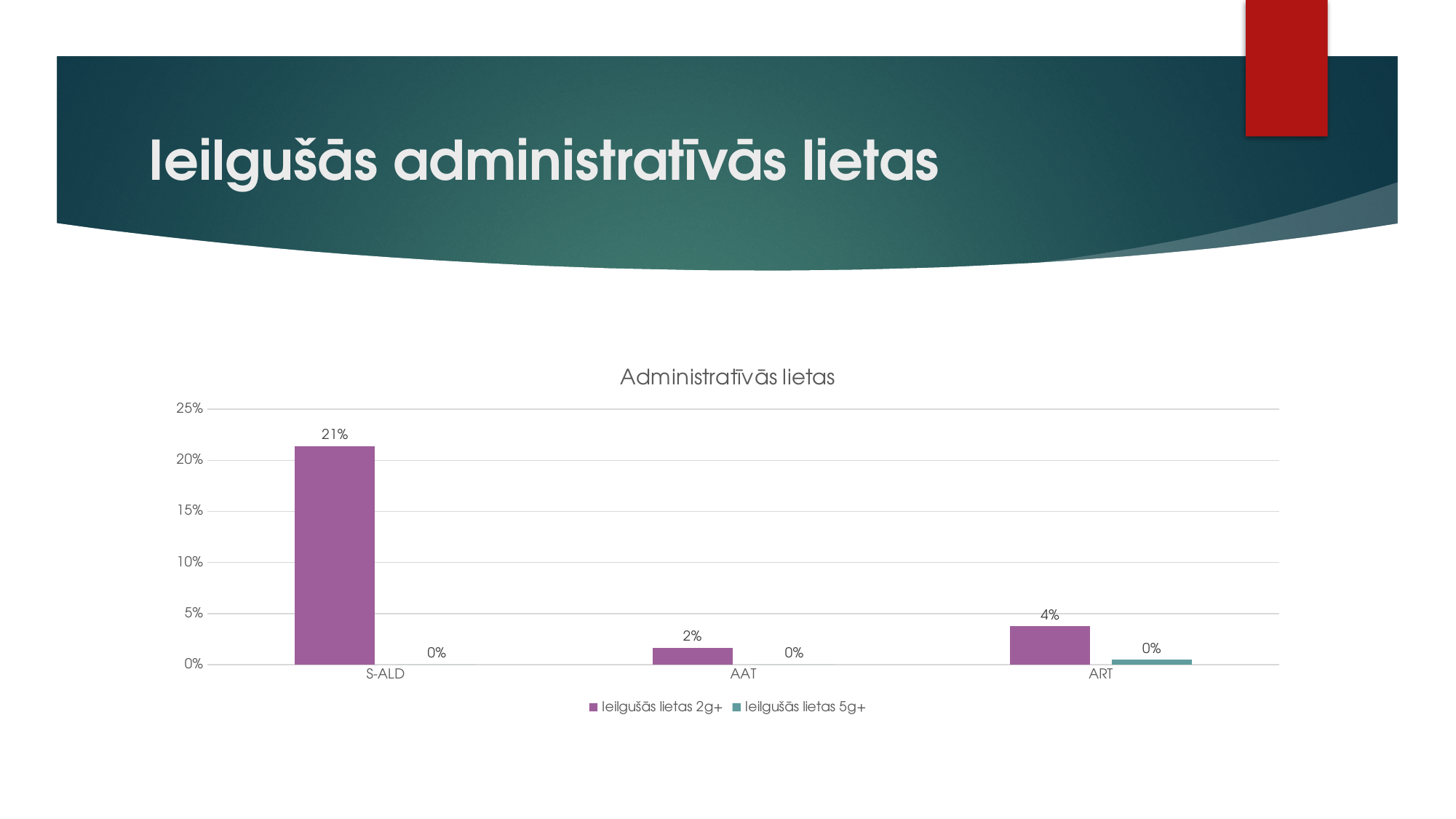

# Ieilgušās administratīvās lietas

### Chart: Administratīvās lietas

| Category | Ieilgušās lietas 2g+ | Ieilgušās lietas 5g+ |
|---|---|---|
| S-ALD | 0.2140468227424749 | 0.0 |
| AAT | 0.016483516483516484 | 0.0 |
| ART | 0.03771849126034959 | 0.004599816007359705 |